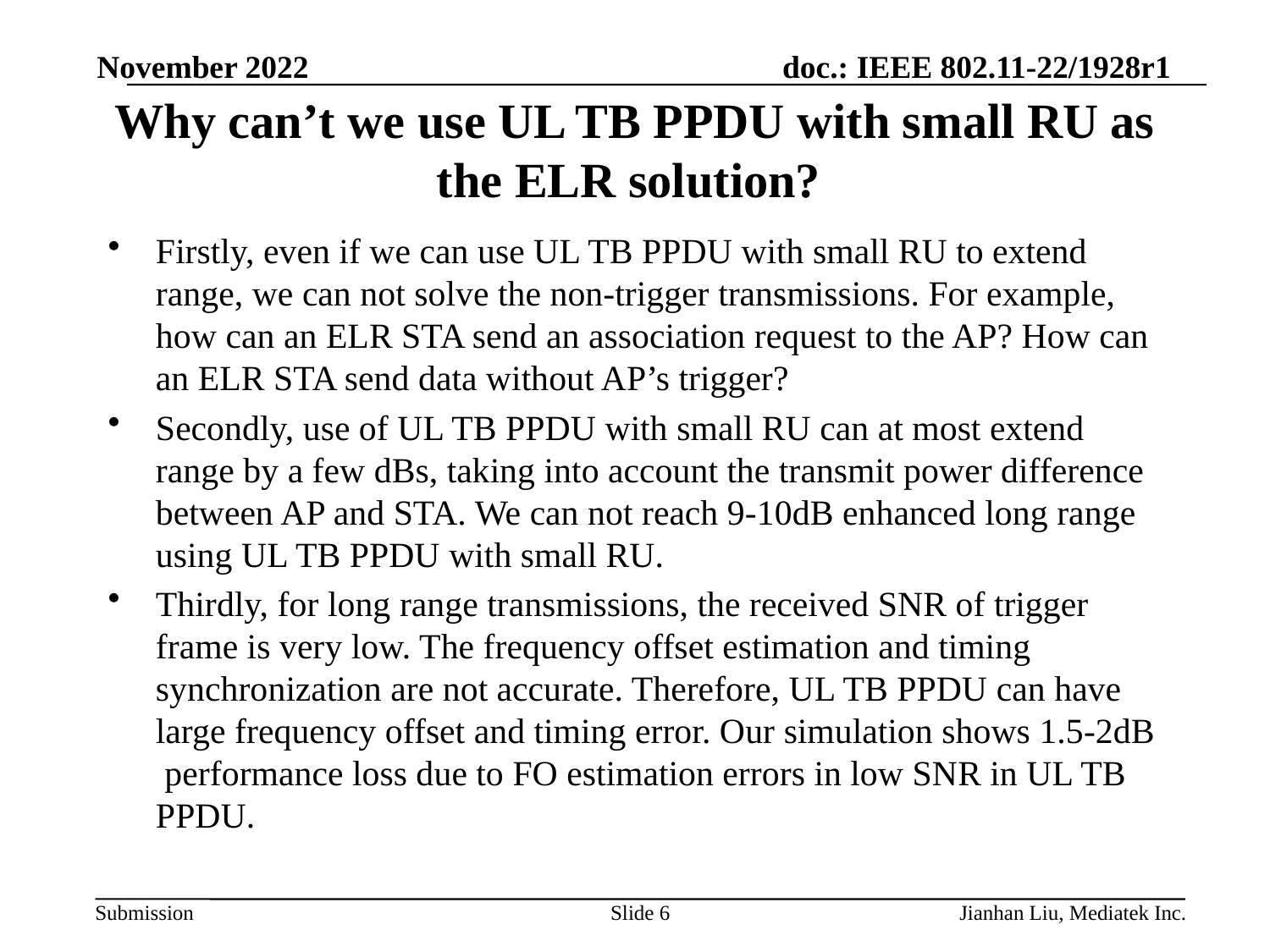

November 2022
# Why can’t we use UL TB PPDU with small RU as the ELR solution?
Firstly, even if we can use UL TB PPDU with small RU to extend range, we can not solve the non-trigger transmissions. For example, how can an ELR STA send an association request to the AP? How can an ELR STA send data without AP’s trigger?
Secondly, use of UL TB PPDU with small RU can at most extend range by a few dBs, taking into account the transmit power difference between AP and STA. We can not reach 9-10dB enhanced long range using UL TB PPDU with small RU.
Thirdly, for long range transmissions, the received SNR of trigger frame is very low. The frequency offset estimation and timing synchronization are not accurate. Therefore, UL TB PPDU can have large frequency offset and timing error. Our simulation shows 1.5-2dB  performance loss due to FO estimation errors in low SNR in UL TB PPDU.
Slide 6
Jianhan Liu, Mediatek Inc.